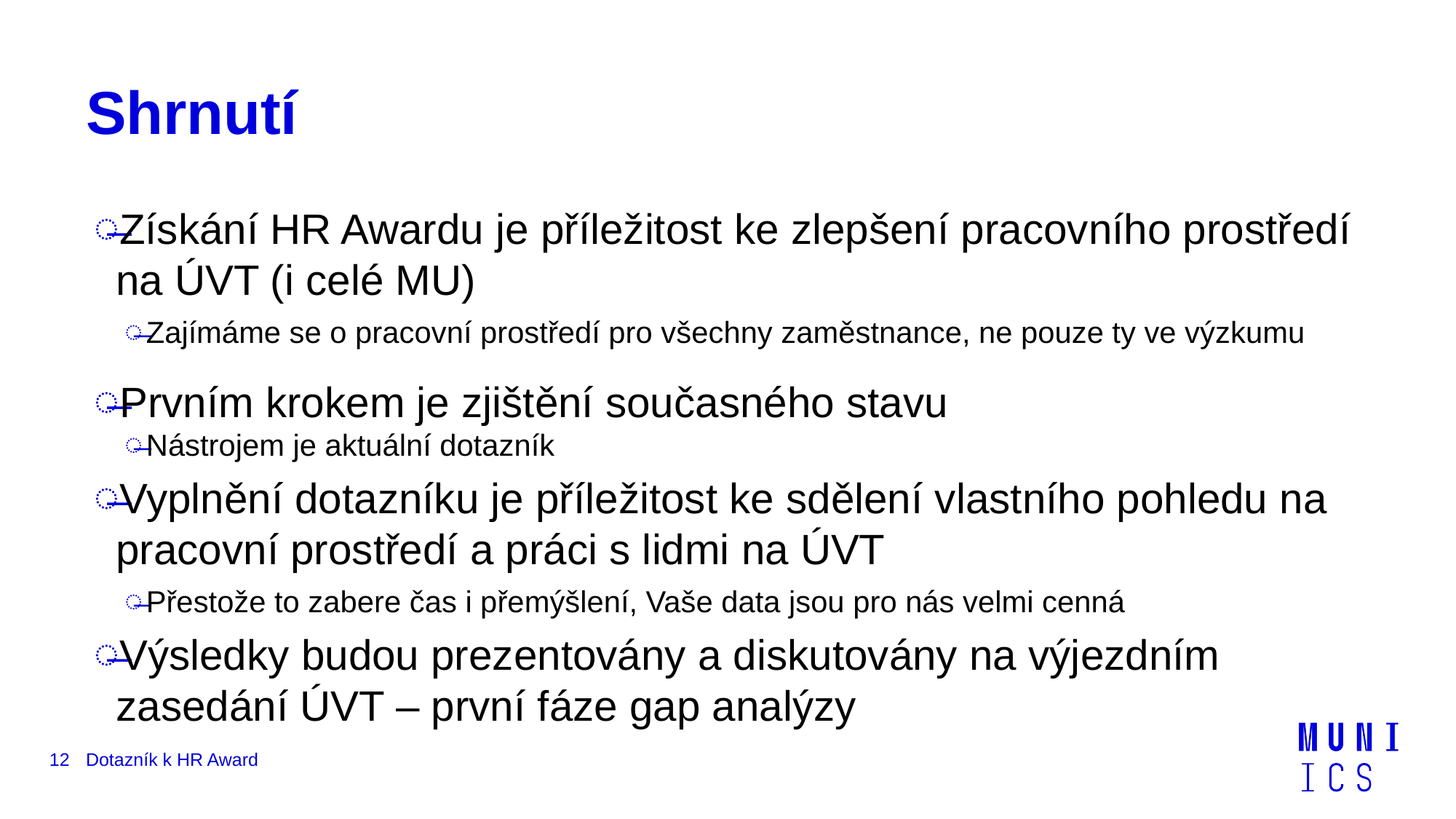

# Shrnutí
Získání HR Awardu je příležitost ke zlepšení pracovního prostředí na ÚVT (i celé MU)
Zajímáme se o pracovní prostředí pro všechny zaměstnance, ne pouze ty ve výzkumu
Prvním krokem je zjištění současného stavu
Nástrojem je aktuální dotazník
Vyplnění dotazníku je příležitost ke sdělení vlastního pohledu na pracovní prostředí a práci s lidmi na ÚVT
Přestože to zabere čas i přemýšlení, Vaše data jsou pro nás velmi cenná
Výsledky budou prezentovány a diskutovány na výjezdním zasedání ÚVT – první fáze gap analýzy
12
Dotazník k HR Award